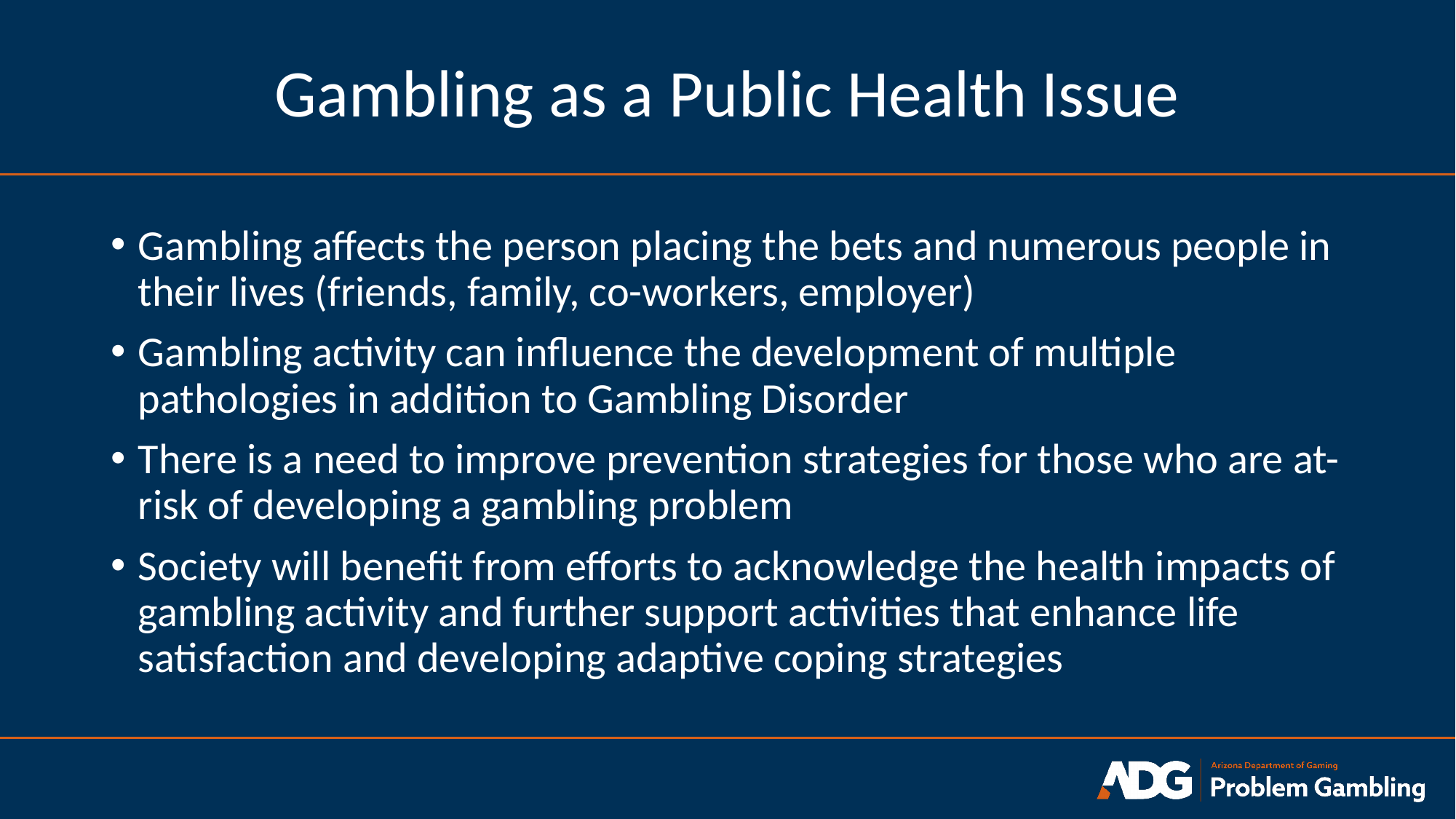

# Gambling as a Public Health Issue
Gambling affects the person placing the bets and numerous people in their lives (friends, family, co-workers, employer)
Gambling activity can influence the development of multiple pathologies in addition to Gambling Disorder
There is a need to improve prevention strategies for those who are at-risk of developing a gambling problem
Society will benefit from efforts to acknowledge the health impacts of gambling activity and further support activities that enhance life satisfaction and developing adaptive coping strategies